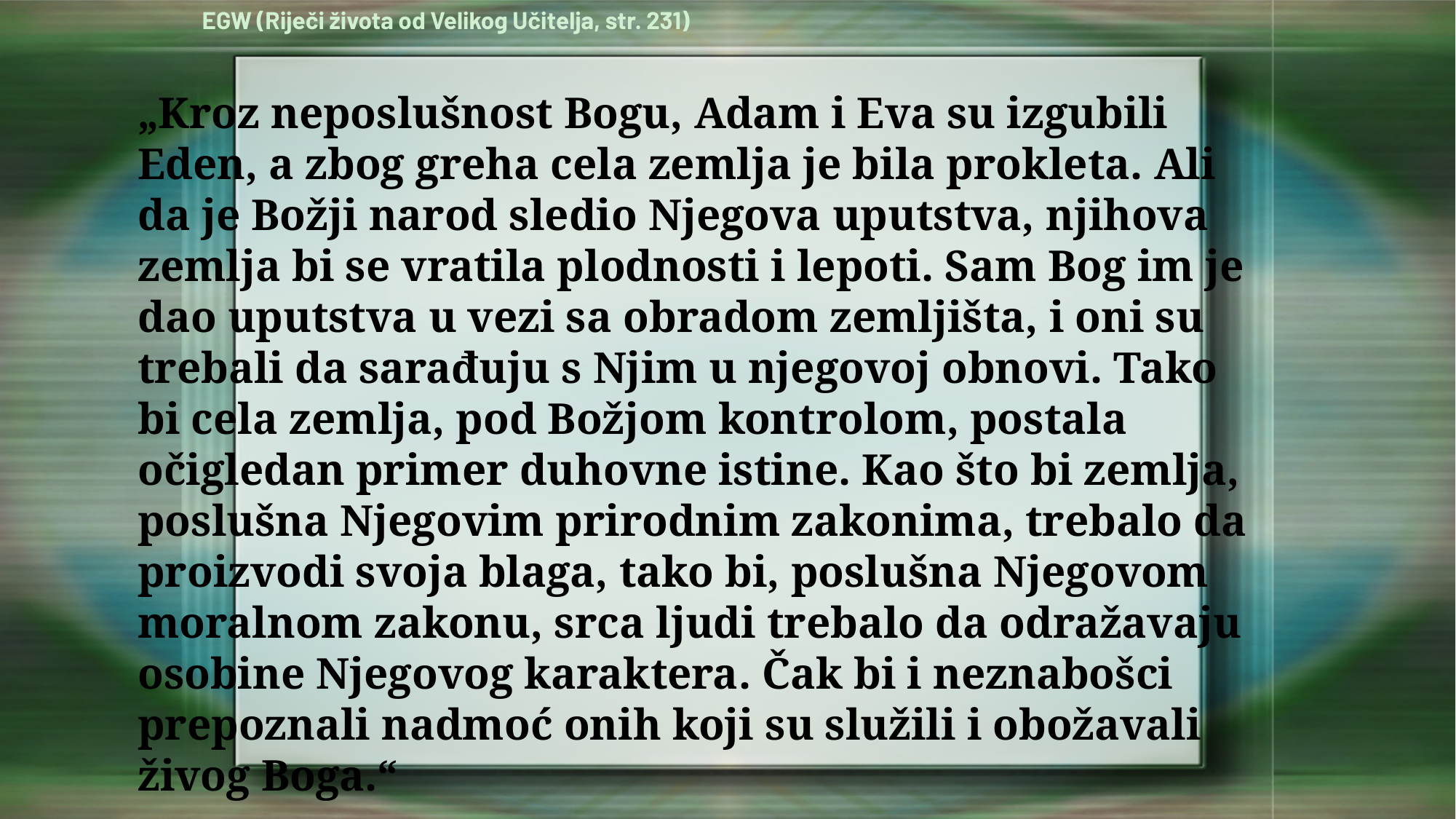

EGW (Riječi života od Velikog Učitelja, str. 231)
„Kroz neposlušnost Bogu, Adam i Eva su izgubili Eden, a zbog greha cela zemlja je bila prokleta. Ali da je Božji narod sledio Njegova uputstva, njihova zemlja bi se vratila plodnosti i lepoti. Sam Bog im je dao uputstva u vezi sa obradom zemljišta, i oni su trebali da sarađuju s Njim u njegovoj obnovi. Tako bi cela zemlja, pod Božjom kontrolom, postala očigledan primer duhovne istine. Kao što bi zemlja, poslušna Njegovim prirodnim zakonima, trebalo da proizvodi svoja blaga, tako bi, poslušna Njegovom moralnom zakonu, srca ljudi trebalo da odražavaju osobine Njegovog karaktera. Čak bi i neznabošci prepoznali nadmoć onih koji su služili i obožavali živog Boga.“